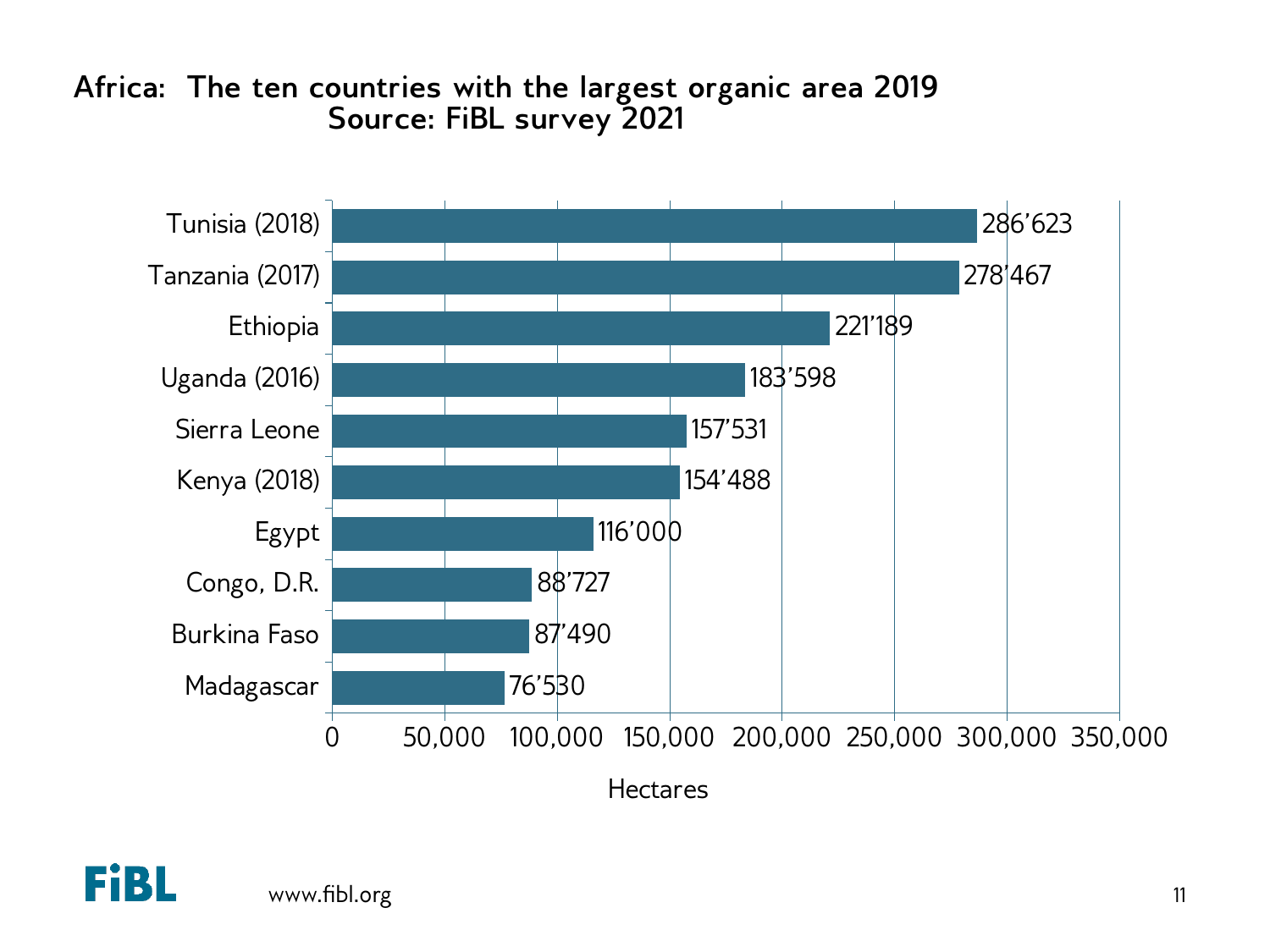

Africa: The ten countries with the largest organic area 2013

### Chart: Africa:  The ten countries with the largest organic area 2019
Source: FiBL survey 2021

| Category | Area [ha] |
|---|---|
| Madagascar | 76529.71 |
| Burkina Faso | 87490.3 |
| Congo, D.R. | 88727.2 |
| Egypt | 116000.0 |
| Kenya (2018) | 154488.0 |
| Sierra Leone | 157531.3 |
| Uganda (2016) | 183598.0 |
| Ethiopia | 221188.88499999998 |
| Tanzania (2017) | 278467.1294 |
| Tunisia (2018) | 286623.0 |
11